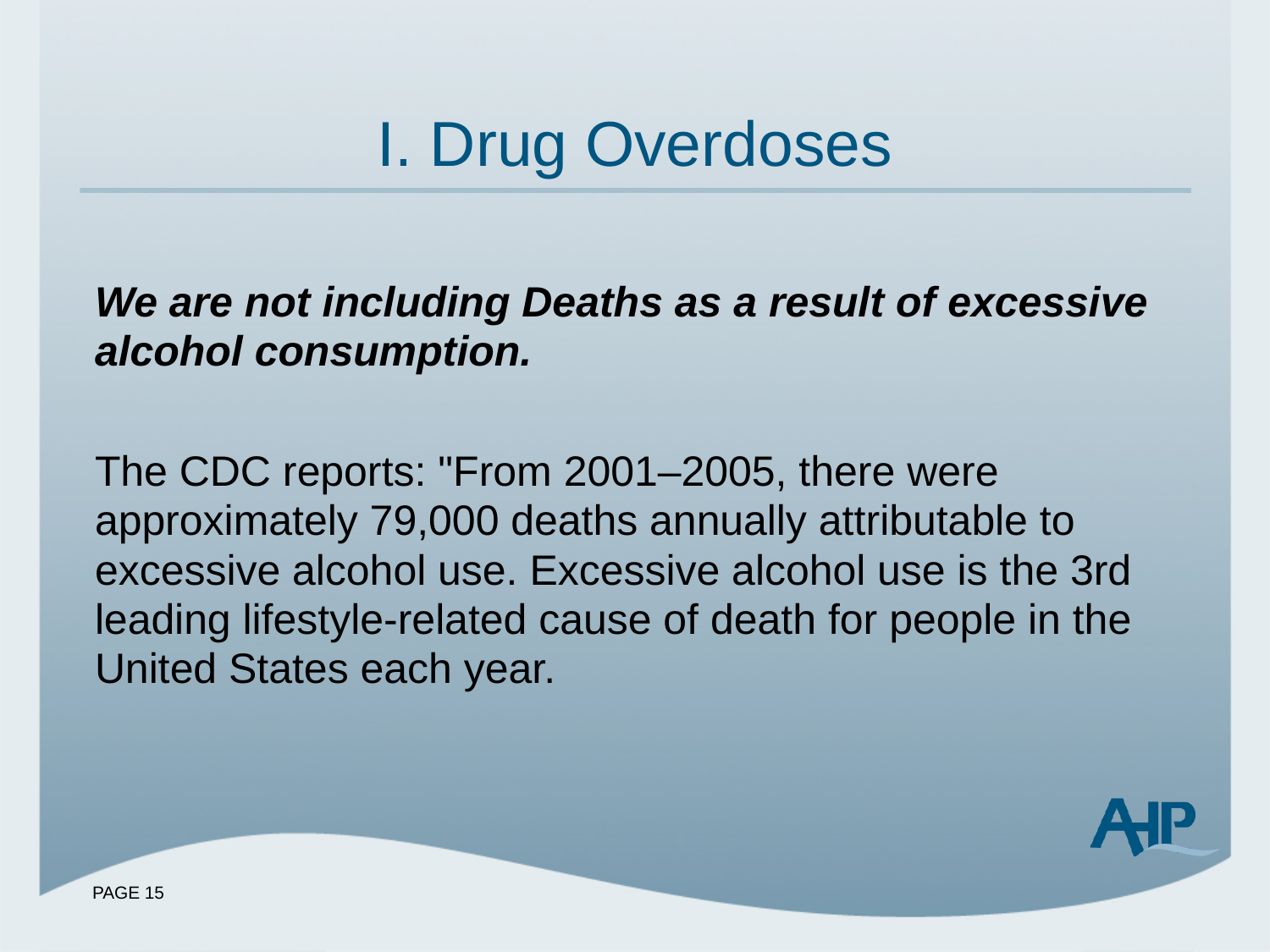

# I. Drug Overdoses

We are not including Deaths as a result of excessive alcohol consumption.

The CDC reports: "From 2001–2005, there were approximately 79,000 deaths annually attributable to excessive alcohol use. Excessive alcohol use is the 3rd leading lifestyle-related cause of death for people in the United States each year.